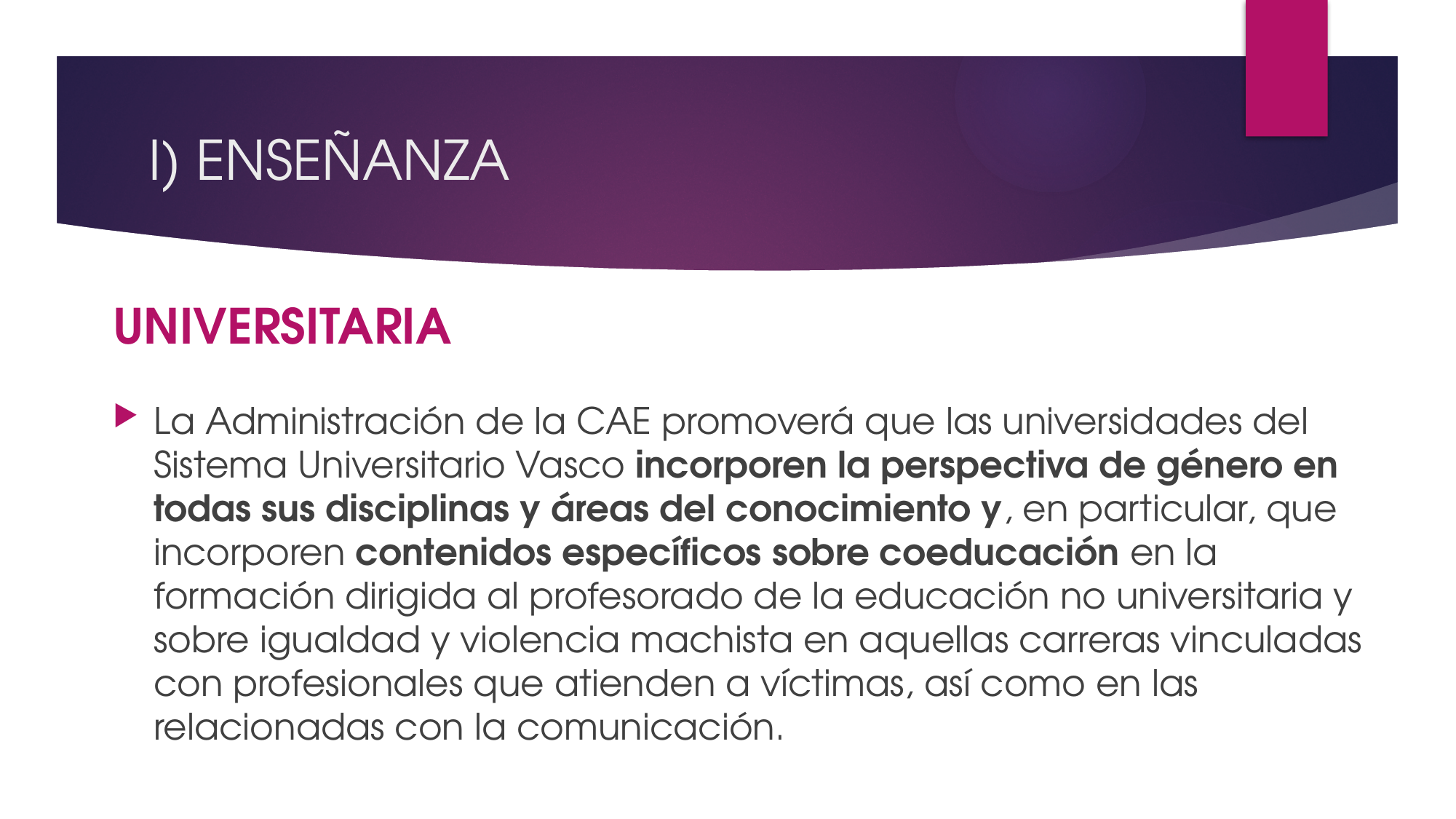

# I) ENSEÑANZA
UNIVERSITARIA
La Administración de la CAE promoverá que las universidades del Sistema Universitario Vasco incorporen la perspectiva de género en todas sus disciplinas y áreas del conocimiento y, en particular, que incorporen contenidos específicos sobre coeducación en la formación dirigida al profesorado de la educación no universitaria y sobre igualdad y violencia machista en aquellas carreras vinculadas con profesionales que atienden a víctimas, así como en las relacionadas con la comunicación.